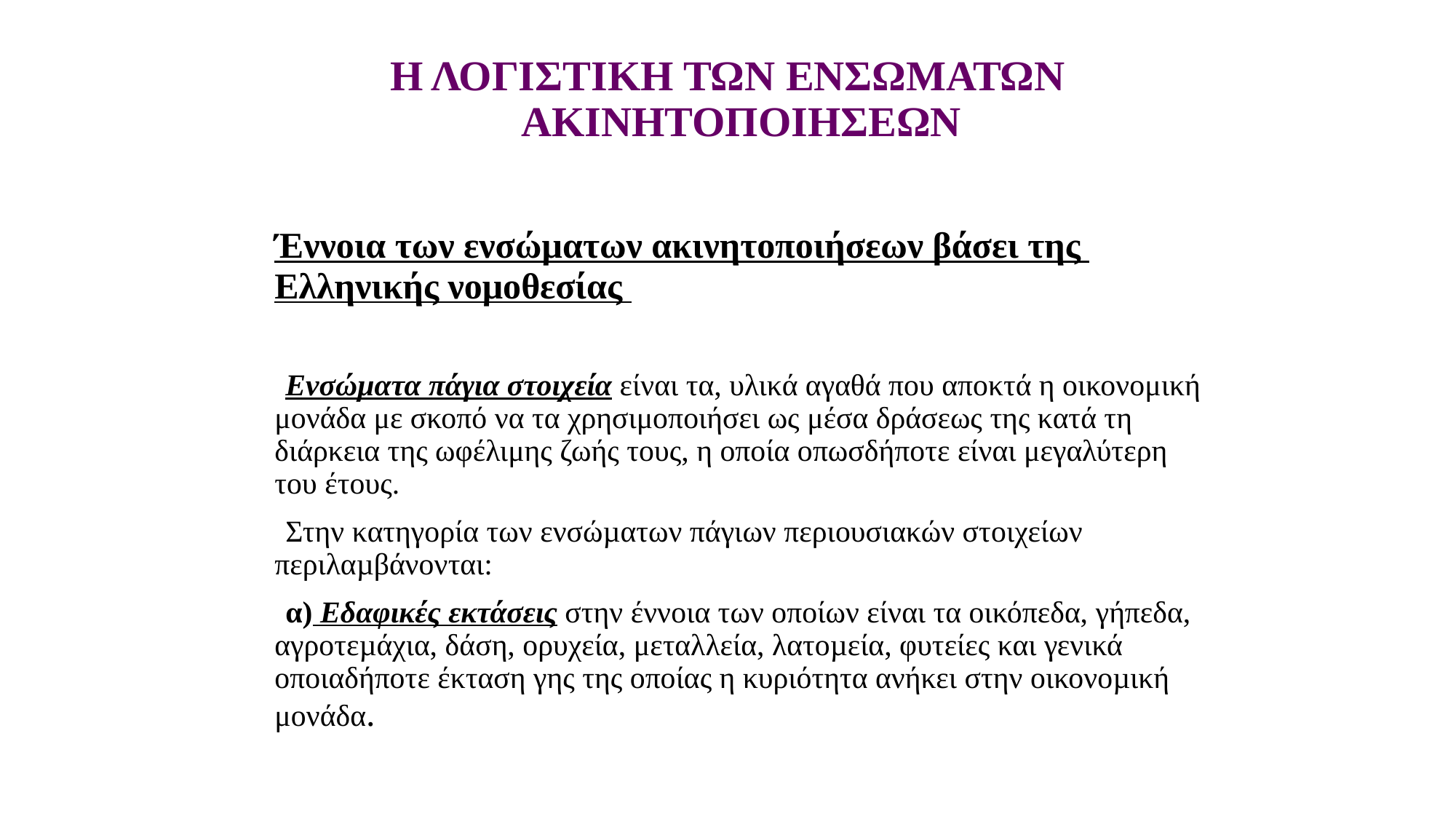

Η ΛΟΓΙΣΤΙΚΗ ΤΩΝ ΕΝΣΩΜΑΤΩΝ ΑΚΙΝΗΤΟΠΟΙΗΣΕΩΝ

	Έννοια των ενσώµατων ακινητοποιήσεων βάσει της  Ελληνικής νομοθεσίας

     Ενσώματα πάγια στοιχεία είναι τα, υλικά αγαθά που αποκτά η οικονομική μονάδα με σκοπό να τα χρησιμοποιήσει ως μέσα δράσεως της κατά τη διάρκεια της ωφέλιμης ζωής τους, η οποία οπωσδήποτε είναι μεγαλύτερη του έτους.
     Στην κατηγορία των ενσώµατων πάγιων περιουσιακών στοιχείων περιλαµβάνονται:
     α) Εδαφικές εκτάσεις στην έννοια των οποίων είναι τα οικόπεδα, γήπεδα, αγροτεµάχια, δάση, ορυχεία, μεταλλεία, λατοµεία, φυτείες και γενικά οποιαδήποτε έκταση γης της οποίας η κυριότητα ανήκει στην οικονοµική μονάδα.